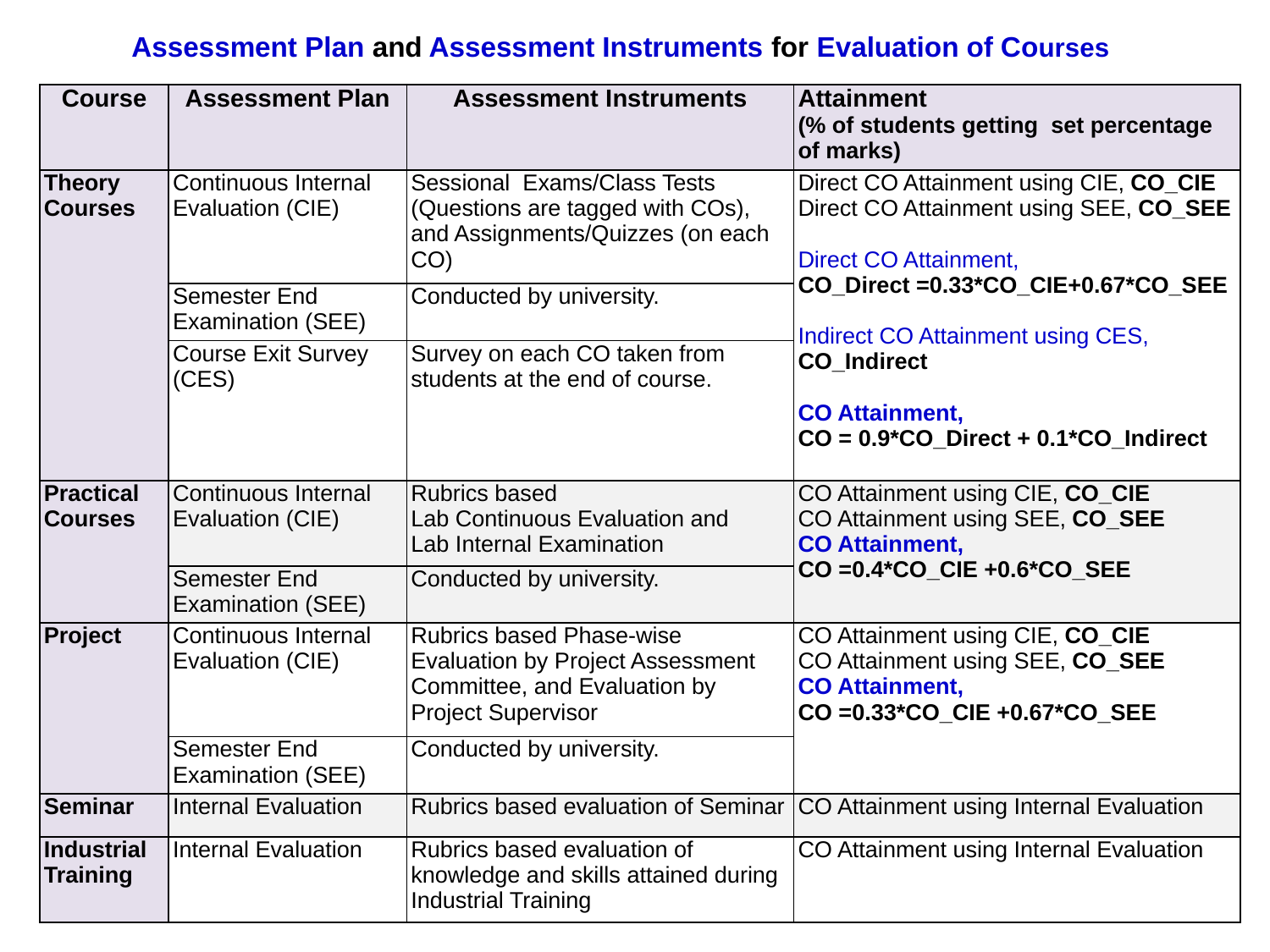

Assessment Plan and Assessment Instruments for Evaluation of Courses
| Course | Assessment Plan | Assessment Instruments | Attainment (% of students getting set percentage of marks) |
| --- | --- | --- | --- |
| Theory Courses | Continuous Internal Evaluation (CIE) | Sessional Exams/Class Tests (Questions are tagged with COs), and Assignments/Quizzes (on each CO) | Direct CO Attainment using CIE, CO\_CIE Direct CO Attainment using SEE, CO\_SEE Direct CO Attainment, CO\_Direct =0.33\*CO\_CIE+0.67\*CO\_SEE Indirect CO Attainment using CES, CO\_Indirect CO Attainment, CO = 0.9\*CO\_Direct + 0.1\*CO\_Indirect |
|  | Semester End Examination (SEE) | Conducted by university. |  |
|  | Course Exit Survey (CES) | Survey on each CO taken from students at the end of course. |  |
| Practical Courses | Continuous Internal Evaluation (CIE) | Rubrics based Lab Continuous Evaluation and Lab Internal Examination | CO Attainment using CIE, CO\_CIE CO Attainment using SEE, CO\_SEE CO Attainment, CO =0.4\*CO\_CIE +0.6\*CO\_SEE |
|  | Semester End Examination (SEE) | Conducted by university. |  |
| Project | Continuous Internal Evaluation (CIE) | Rubrics based Phase-wise Evaluation by Project Assessment Committee, and Evaluation by Project Supervisor | CO Attainment using CIE, CO\_CIE CO Attainment using SEE, CO\_SEE CO Attainment, CO =0.33\*CO\_CIE +0.67\*CO\_SEE |
|  | Semester End Examination (SEE) | Conducted by university. |  |
| Seminar | Internal Evaluation | Rubrics based evaluation of Seminar | CO Attainment using Internal Evaluation |
| Industrial Training | Internal Evaluation | Rubrics based evaluation of knowledge and skills attained during Industrial Training | CO Attainment using Internal Evaluation |